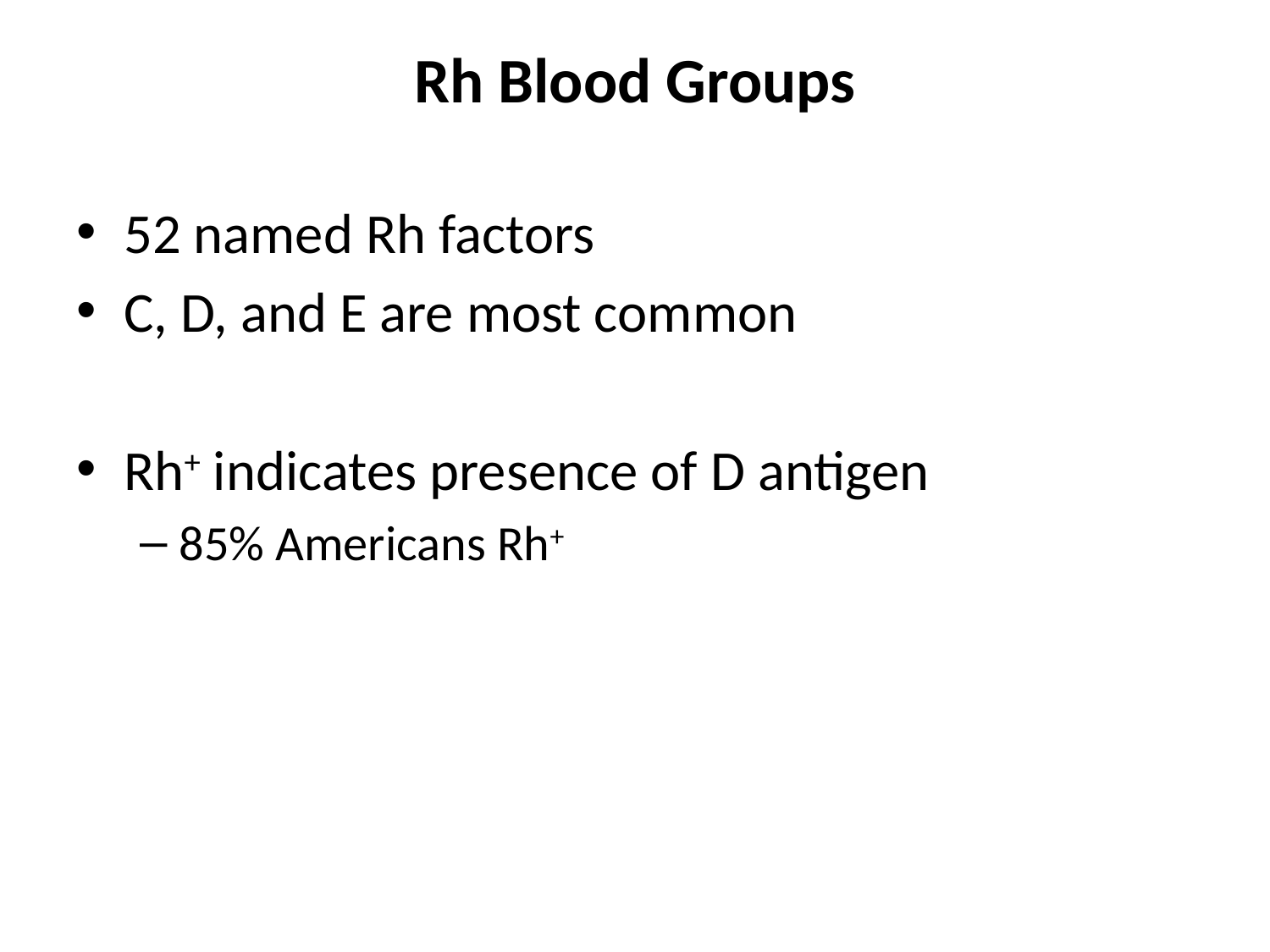

Rh Blood Groups
52 named Rh factors
C, D, and E are most common

Rh+ indicates presence of D antigen
85% Americans Rh+